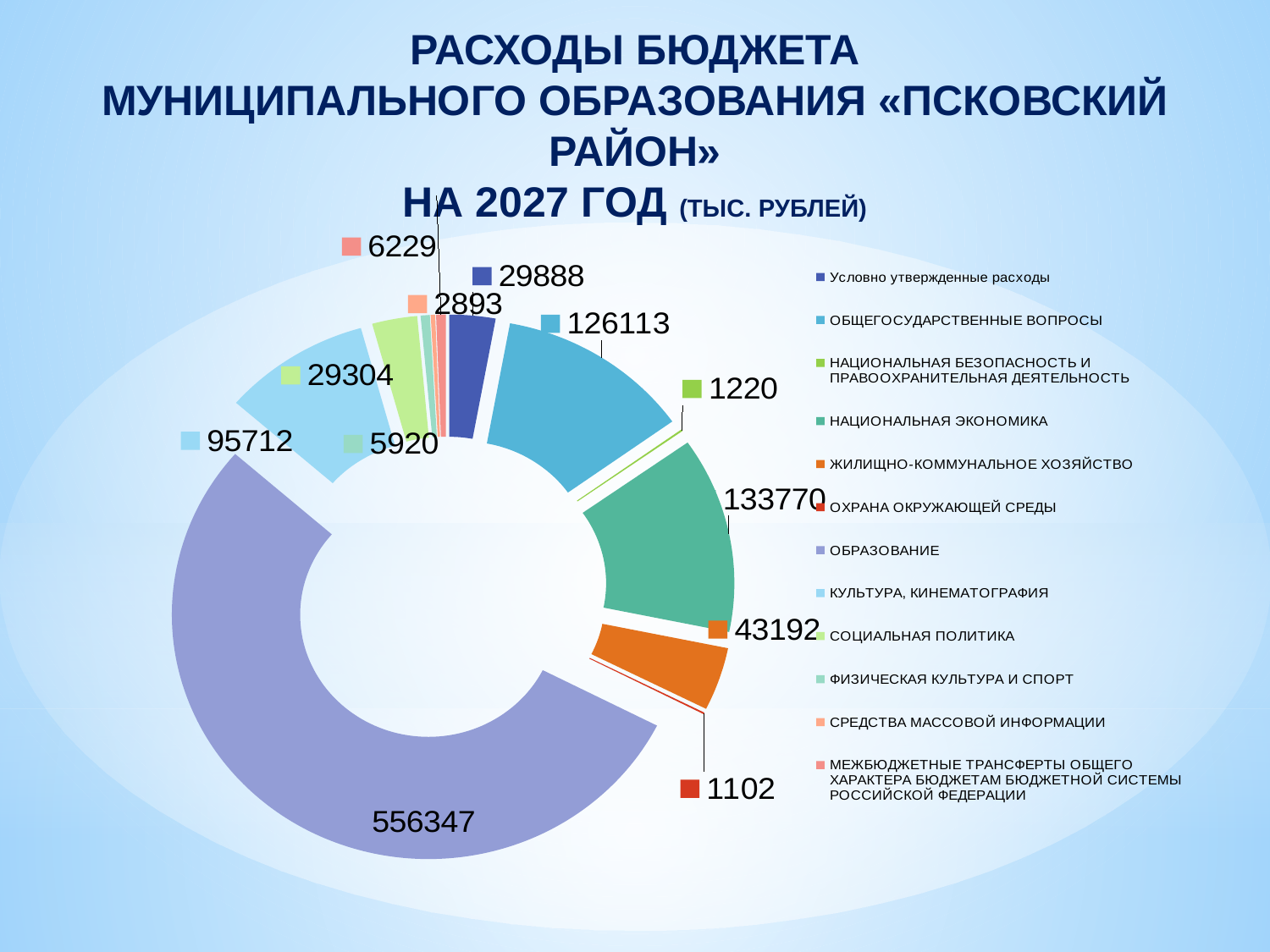

# РАСХОДЫ БЮДЖЕТА МУНИЦИПАЛЬНОГО ОБРАЗОВАНИЯ «ПСКОВСКИЙ РАЙОН» НА 2027 ГОД (ТЫС. РУБЛЕЙ)

### Chart

| Category | Продажи |
|---|---|
| Условно утвержденные расходы | 29888.0 |
| ОБЩЕГОСУДАРСТВЕННЫЕ ВОПРОСЫ | 126113.0 |
| НАЦИОНАЛЬНАЯ БЕЗОПАСНОСТЬ И ПРАВООХРАНИТЕЛЬНАЯ ДЕЯТЕЛЬНОСТЬ | 1220.0 |
| НАЦИОНАЛЬНАЯ ЭКОНОМИКА | 133770.0 |
| ЖИЛИЩНО-КОММУНАЛЬНОЕ ХОЗЯЙСТВО | 43192.0 |
| ОХРАНА ОКРУЖАЮЩЕЙ СРЕДЫ | 1102.0 |
| ОБРАЗОВАНИЕ | 556347.0 |
| КУЛЬТУРА, КИНЕМАТОГРАФИЯ | 95712.0 |
| СОЦИАЛЬНАЯ ПОЛИТИКА | 29304.0 |
| ФИЗИЧЕСКАЯ КУЛЬТУРА И СПОРТ | 5920.0 |
| СРЕДСТВА МАССОВОЙ ИНФОРМАЦИИ | 2893.0 |
| МЕЖБЮДЖЕТНЫЕ ТРАНСФЕРТЫ ОБЩЕГО ХАРАКТЕРА БЮДЖЕТАМ БЮДЖЕТНОЙ СИСТЕМЫ РОССИЙСКОЙ ФЕДЕРАЦИИ | 6229.0 |